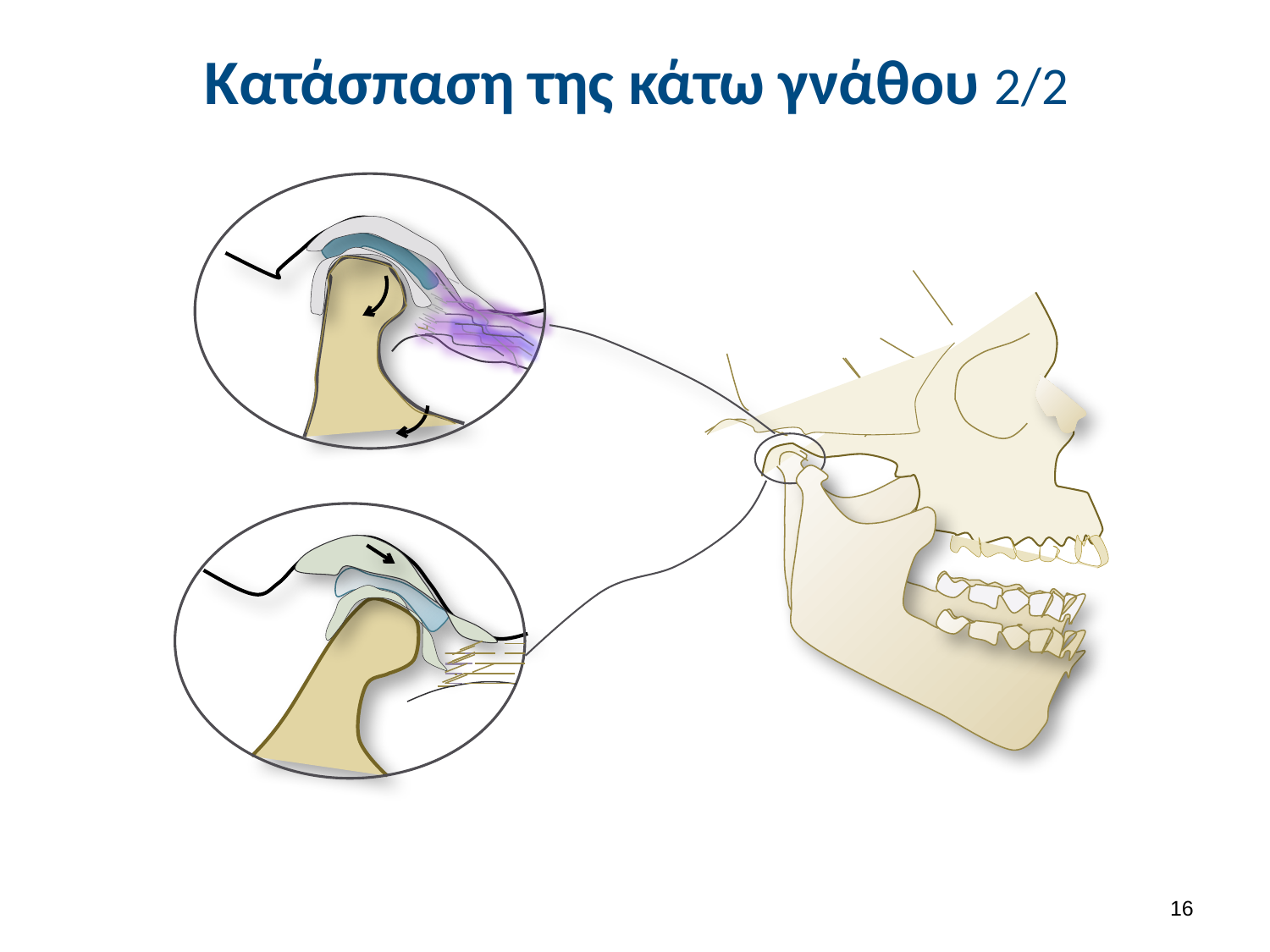

# Κατάσπαση της κάτω γνάθου 2/2

16